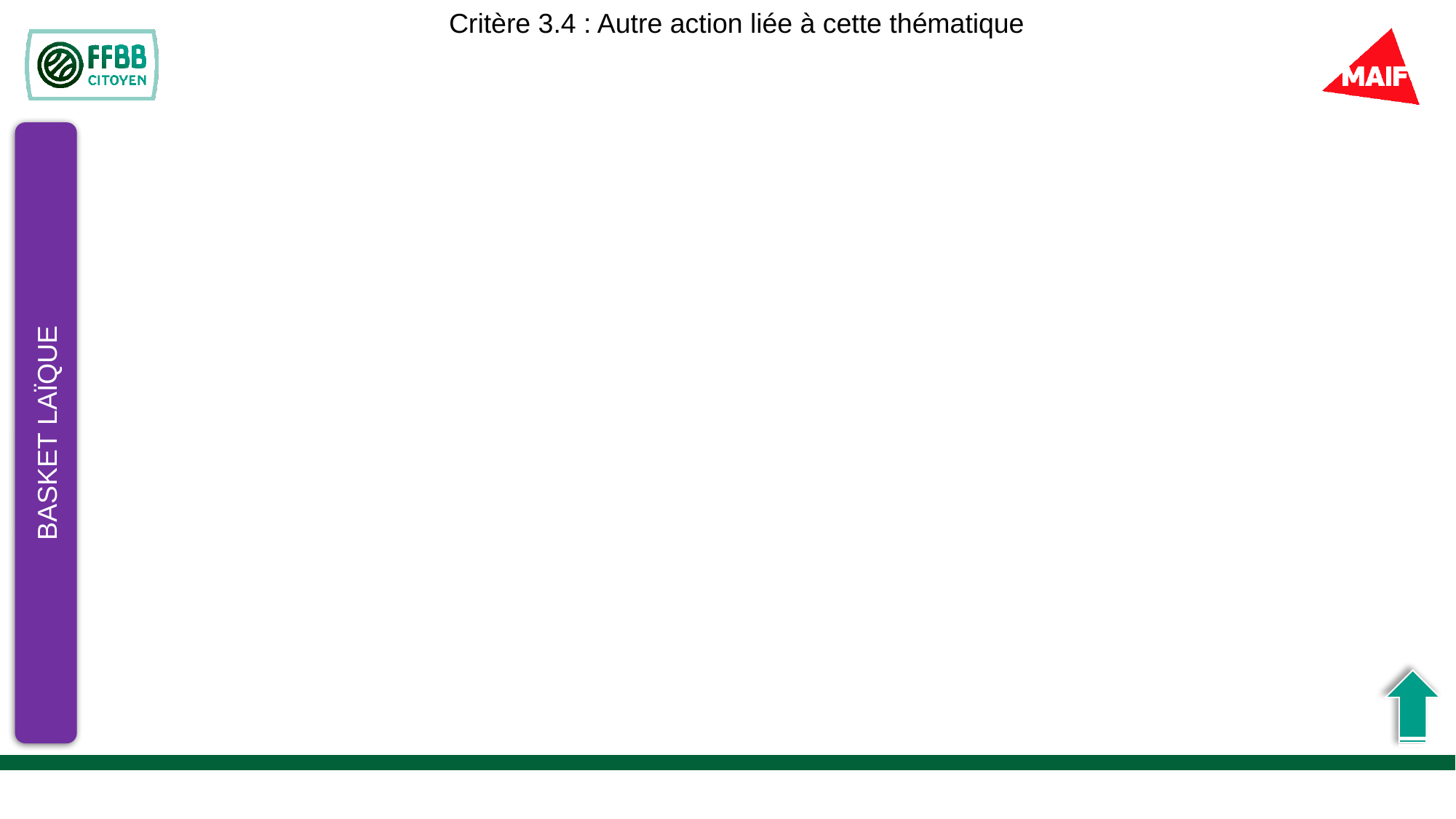

Critère 3.4 : Autre action liée à cette thématique
BASKET LAÏQUE